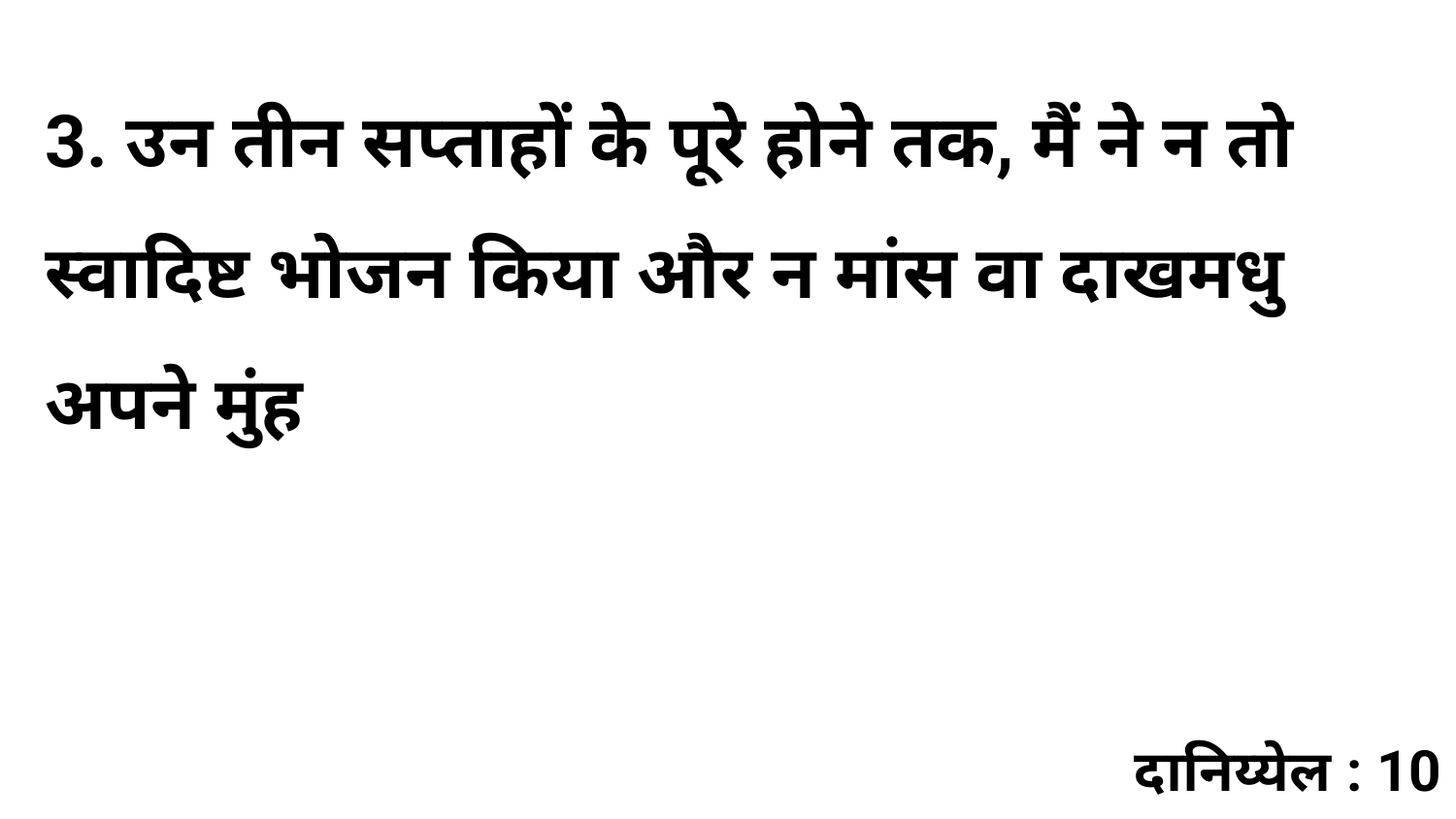

3. उन तीन सप्ताहों के पूरे होने तक, मैं ने न तो स्वादिष्ट भोजन किया और न मांस वा दाखमधु अपने मुंह
दानिय्येल : 10